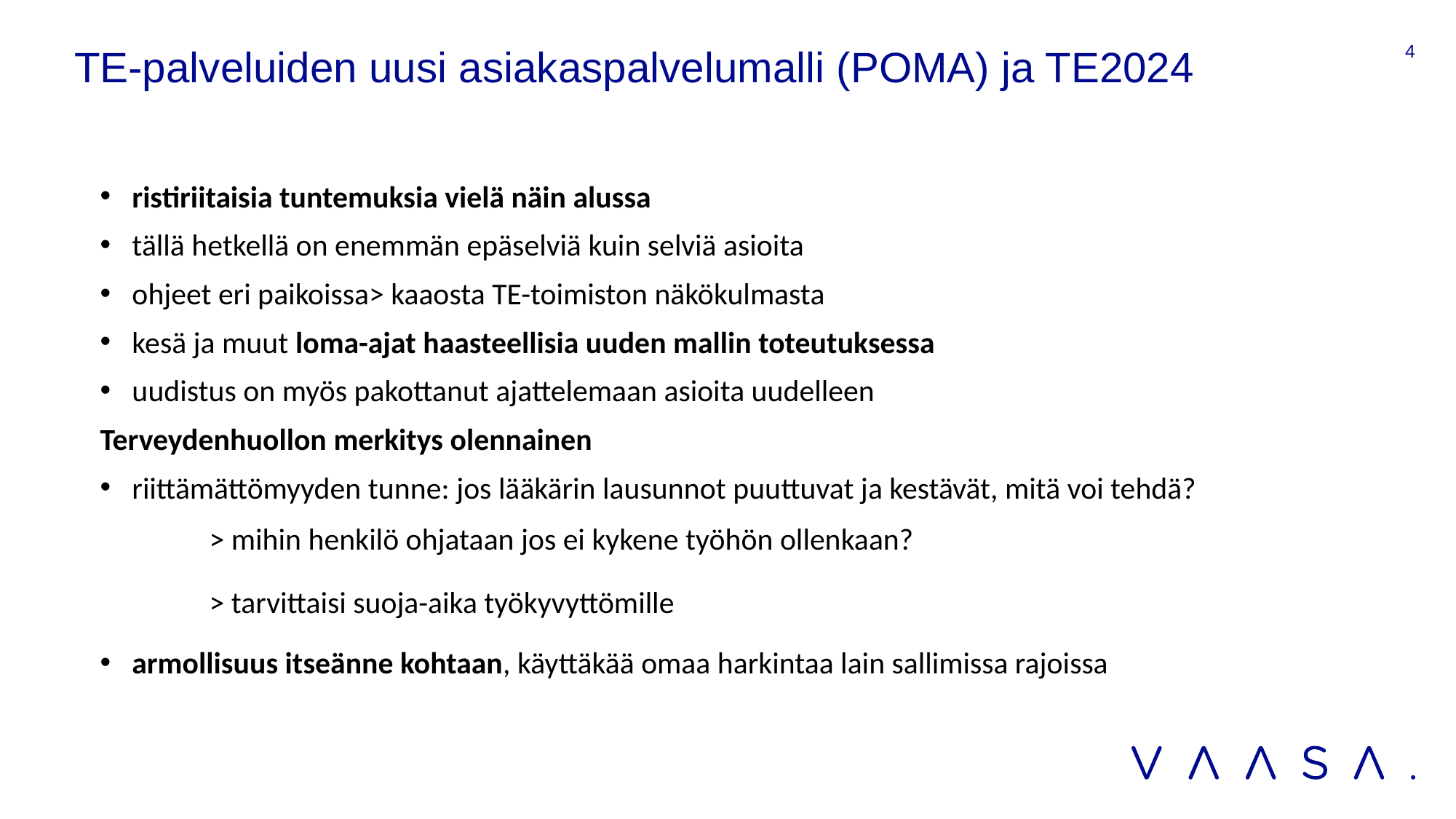

# TE-palveluiden uusi asiakaspalvelumalli (POMA) ja TE2024
4
ristiriitaisia tuntemuksia vielä näin alussa
tällä hetkellä on enemmän epäselviä kuin selviä asioita
ohjeet eri paikoissa> kaaosta TE-toimiston näkökulmasta
kesä ja muut loma-ajat haasteellisia uuden mallin toteutuksessa
uudistus on myös pakottanut ajattelemaan asioita uudelleen
Terveydenhuollon merkitys olennainen
riittämättömyyden tunne: jos lääkärin lausunnot puuttuvat ja kestävät, mitä voi tehdä?
	> mihin henkilö ohjataan jos ei kykene työhön ollenkaan?
	> tarvittaisi suoja-aika työkyvyttömille
armollisuus itseänne kohtaan, käyttäkää omaa harkintaa lain sallimissa rajoissa